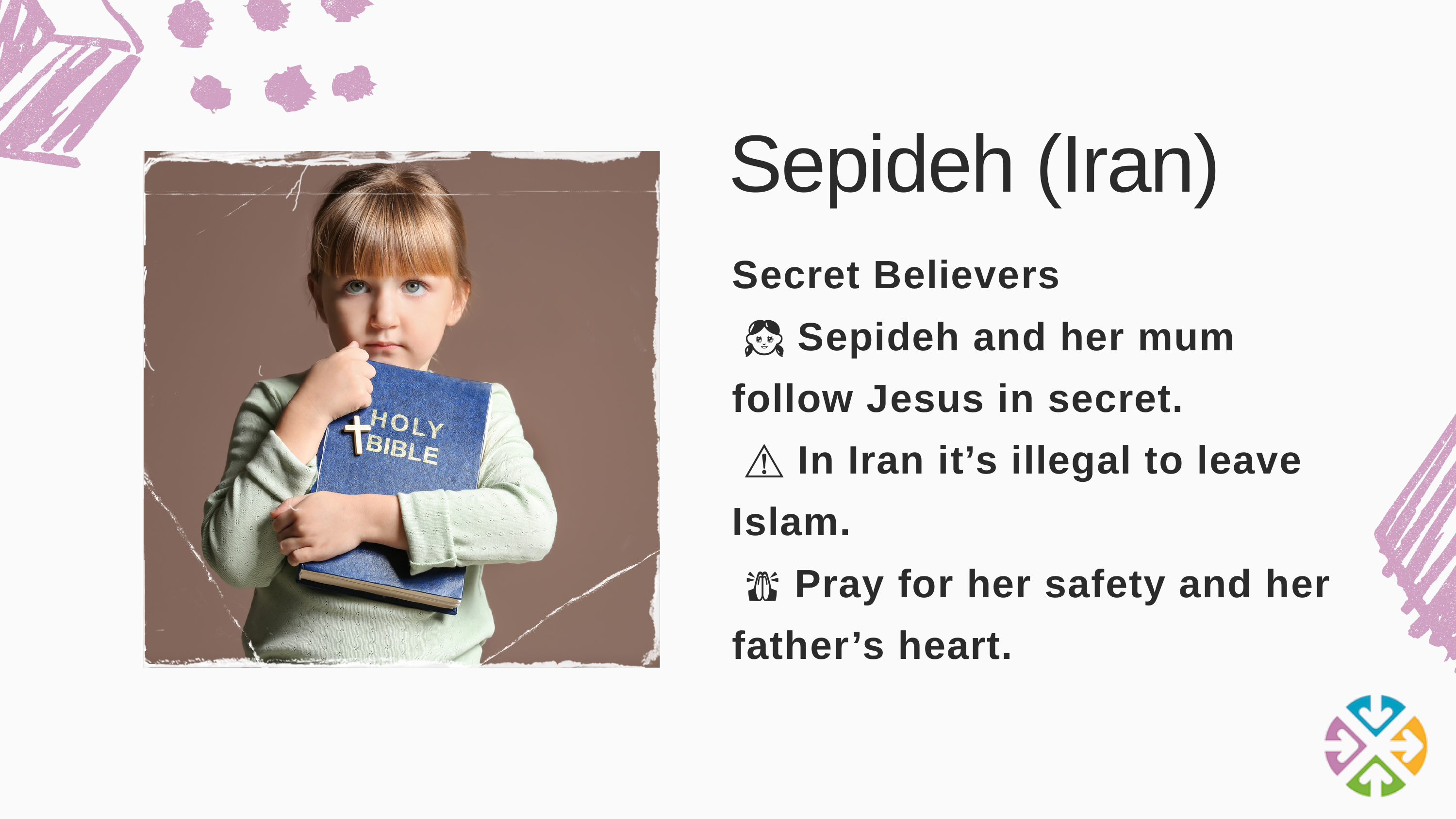

Sepideh (Iran)

Secret Believers
 👧 Sepideh and her mum follow Jesus in secret.
 ⚠️ In Iran it’s illegal to leave Islam.
 🙏 Pray for her safety and her father’s heart.